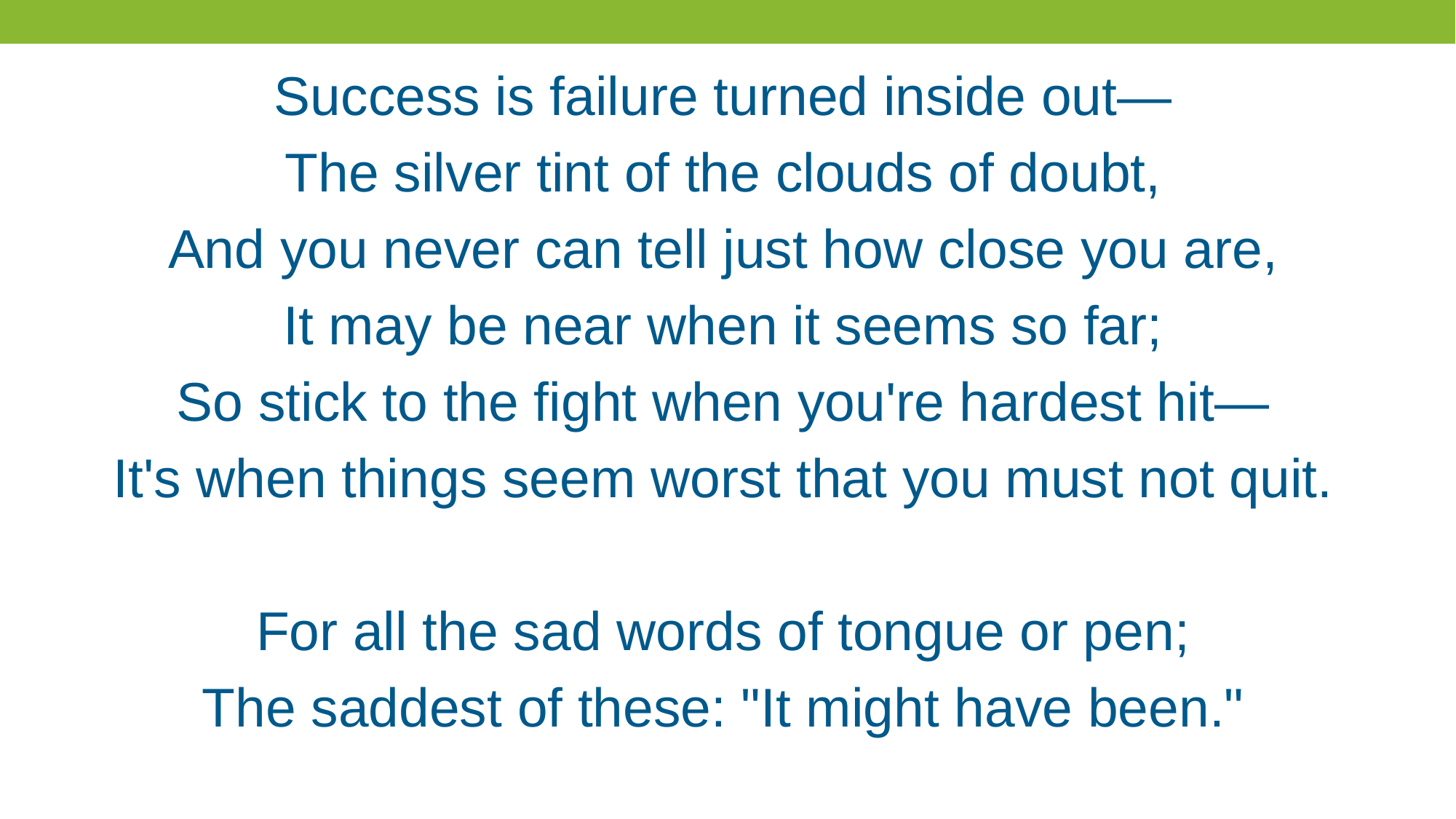

Success is failure turned inside out—
The silver tint of the clouds of doubt,
And you never can tell just how close you are,
It may be near when it seems so far;
So stick to the fight when you're hardest hit—
It's when things seem worst that you must not quit.

For all the sad words of tongue or pen;
The saddest of these: "It might have been."